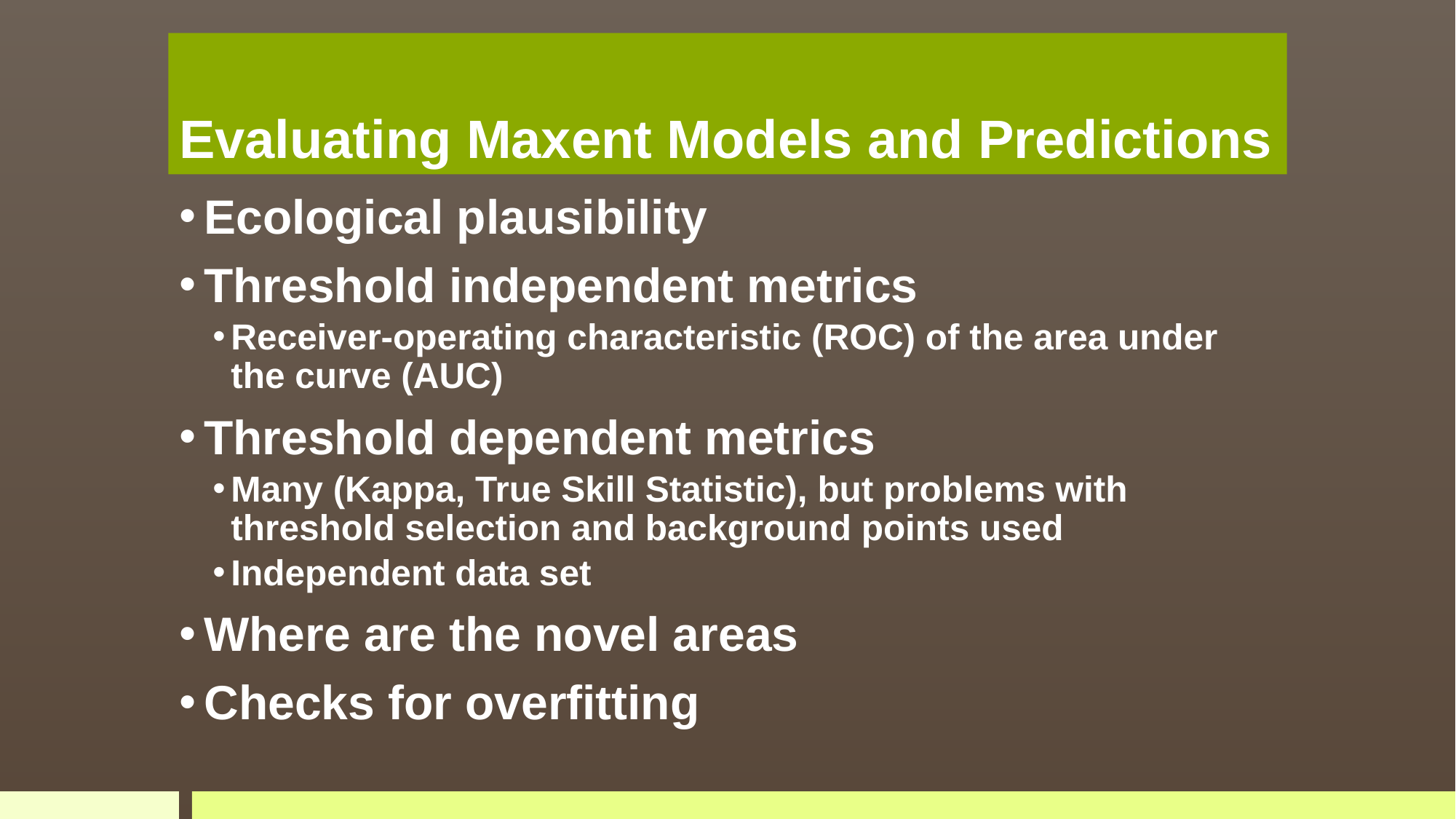

# Evaluating Maxent Models and Predictions
Ecological plausibility
Threshold independent metrics
Receiver-operating characteristic (ROC) of the area under the curve (AUC)
Threshold dependent metrics
Many (Kappa, True Skill Statistic), but problems with threshold selection and background points used
Independent data set
Where are the novel areas
Checks for overfitting